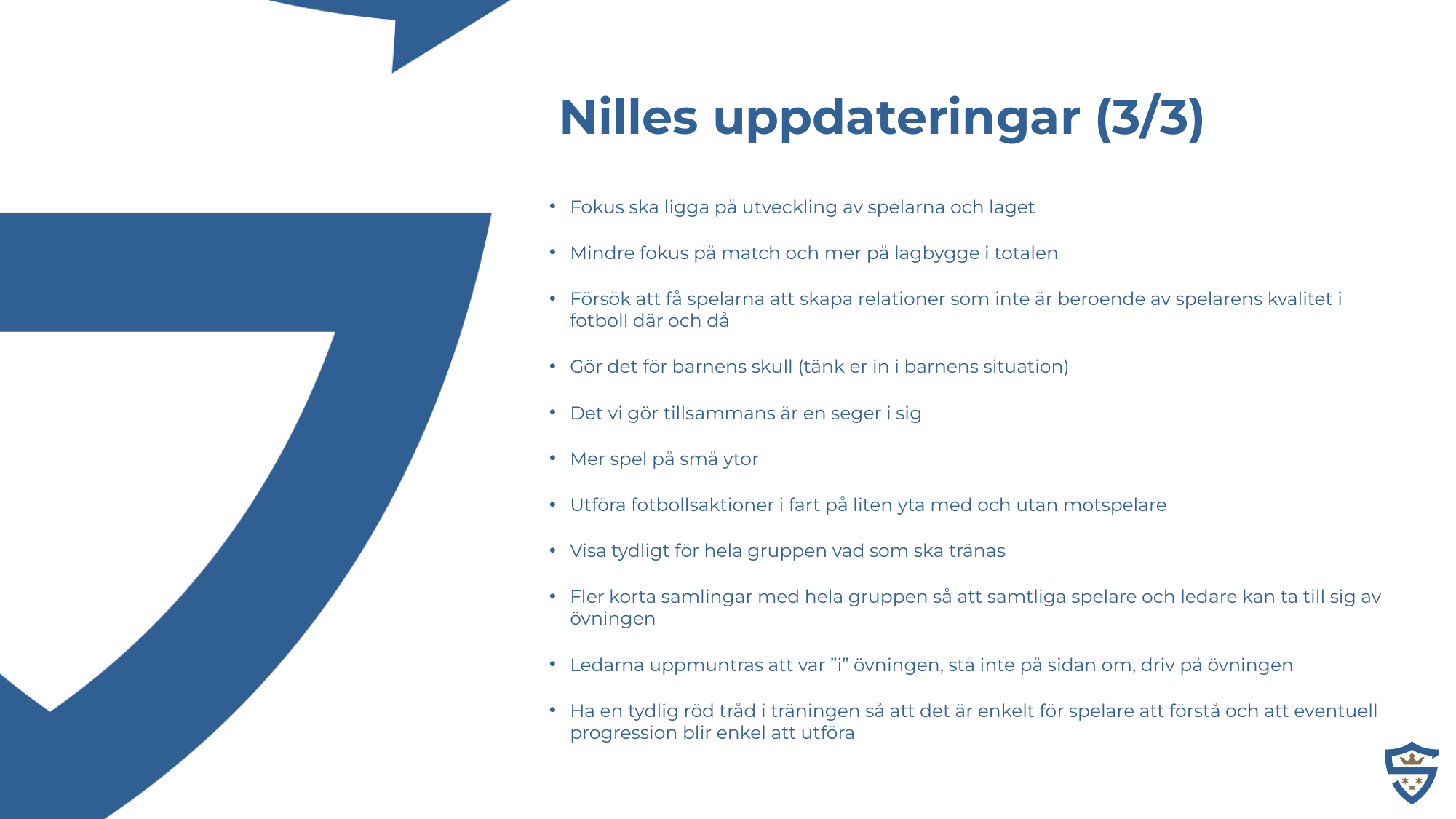

Nilles uppdateringar (3/3)
Fokus ska ligga på utveckling av spelarna och laget
Mindre fokus på match och mer på lagbygge i totalen
Försök att få spelarna att skapa relationer som inte är beroende av spelarens kvalitet i fotboll där och då
Gör det för barnens skull (tänk er in i barnens situation)
Det vi gör tillsammans är en seger i sig
Mer spel på små ytor
Utföra fotbollsaktioner i fart på liten yta med och utan motspelare
Visa tydligt för hela gruppen vad som ska tränas
Fler korta samlingar med hela gruppen så att samtliga spelare och ledare kan ta till sig av övningen
Ledarna uppmuntras att var ”i” övningen, stå inte på sidan om, driv på övningen
Ha en tydlig röd tråd i träningen så att det är enkelt för spelare att förstå och att eventuell progression blir enkel att utföra